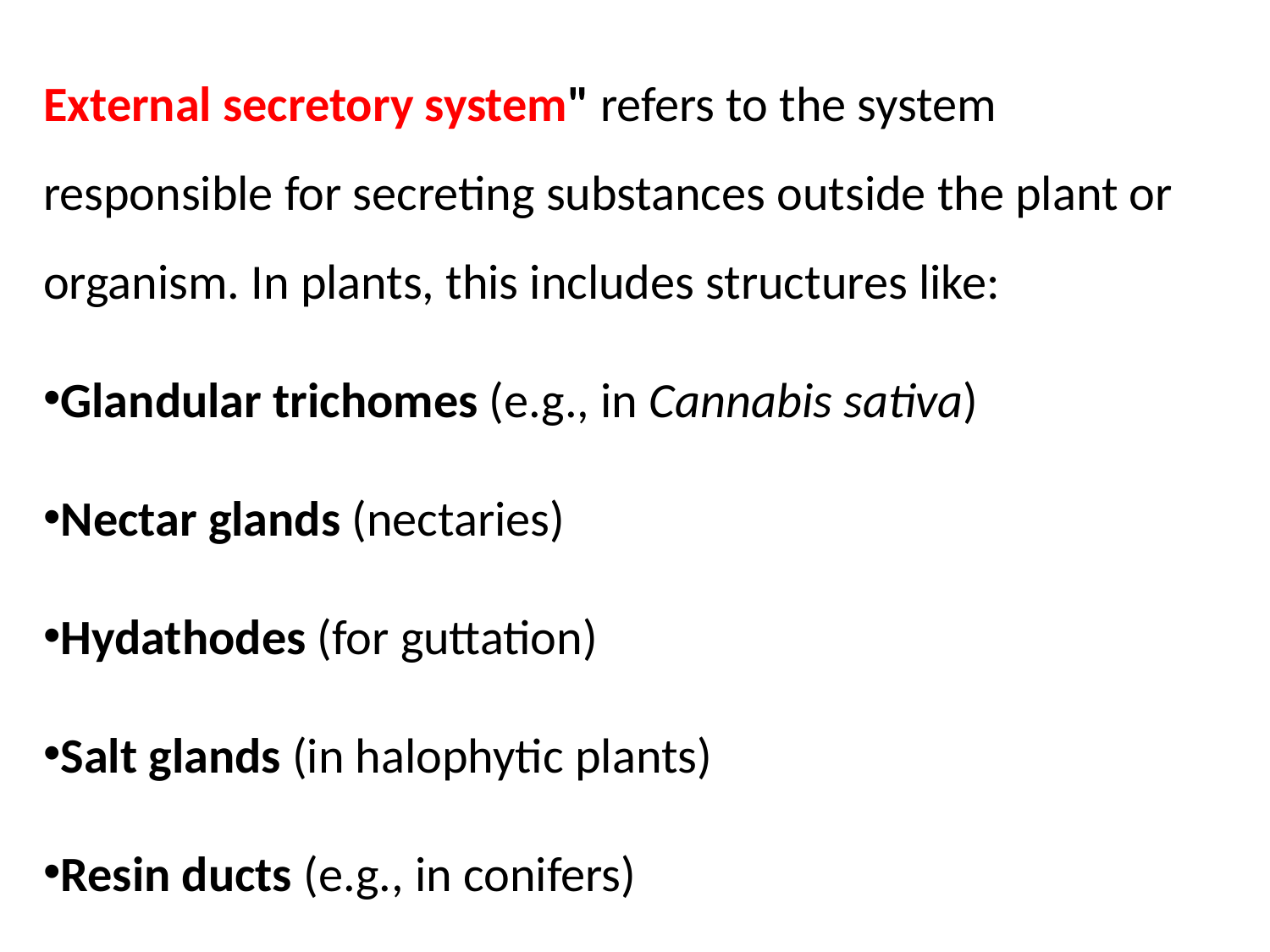

External secretory system" refers to the system responsible for secreting substances outside the plant or organism. In plants, this includes structures like:
Glandular trichomes (e.g., in Cannabis sativa)
Nectar glands (nectaries)
Hydathodes (for guttation)
Salt glands (in halophytic plants)
Resin ducts (e.g., in conifers)